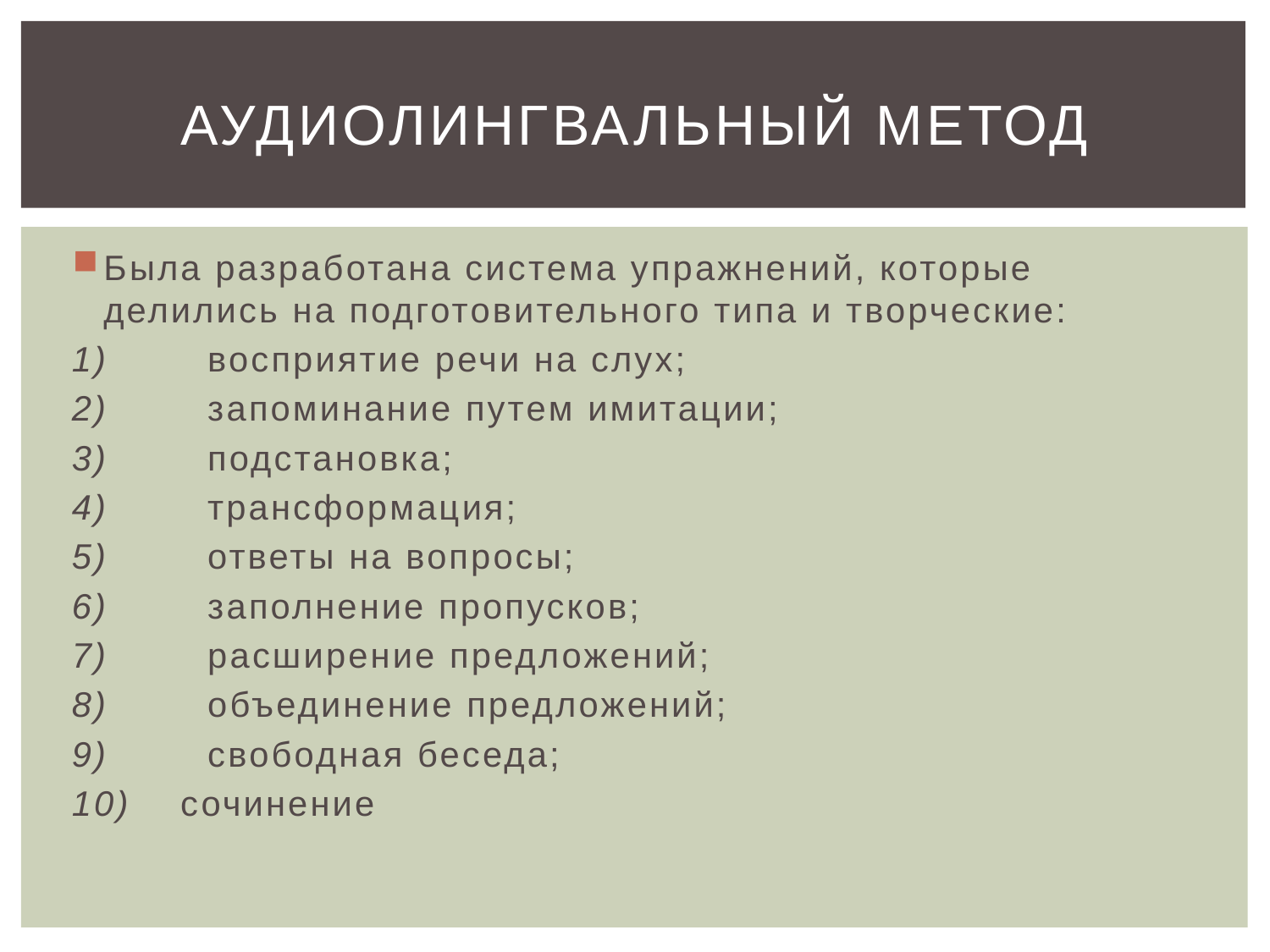

# Аудиолингвальный метод
Была разработана система упражнений, которые делились на подготовительного типа и творческие:
1)        восприятие речи на слух;
2)        запоминание путем имитации;
3)        подстановка;
4)        трансформация;
5)        ответы на вопросы;
6)        заполнение пропусков;
7)        расширение предложений;
8)        объединение предложений;
9)        свободная беседа;
10)    сочинение